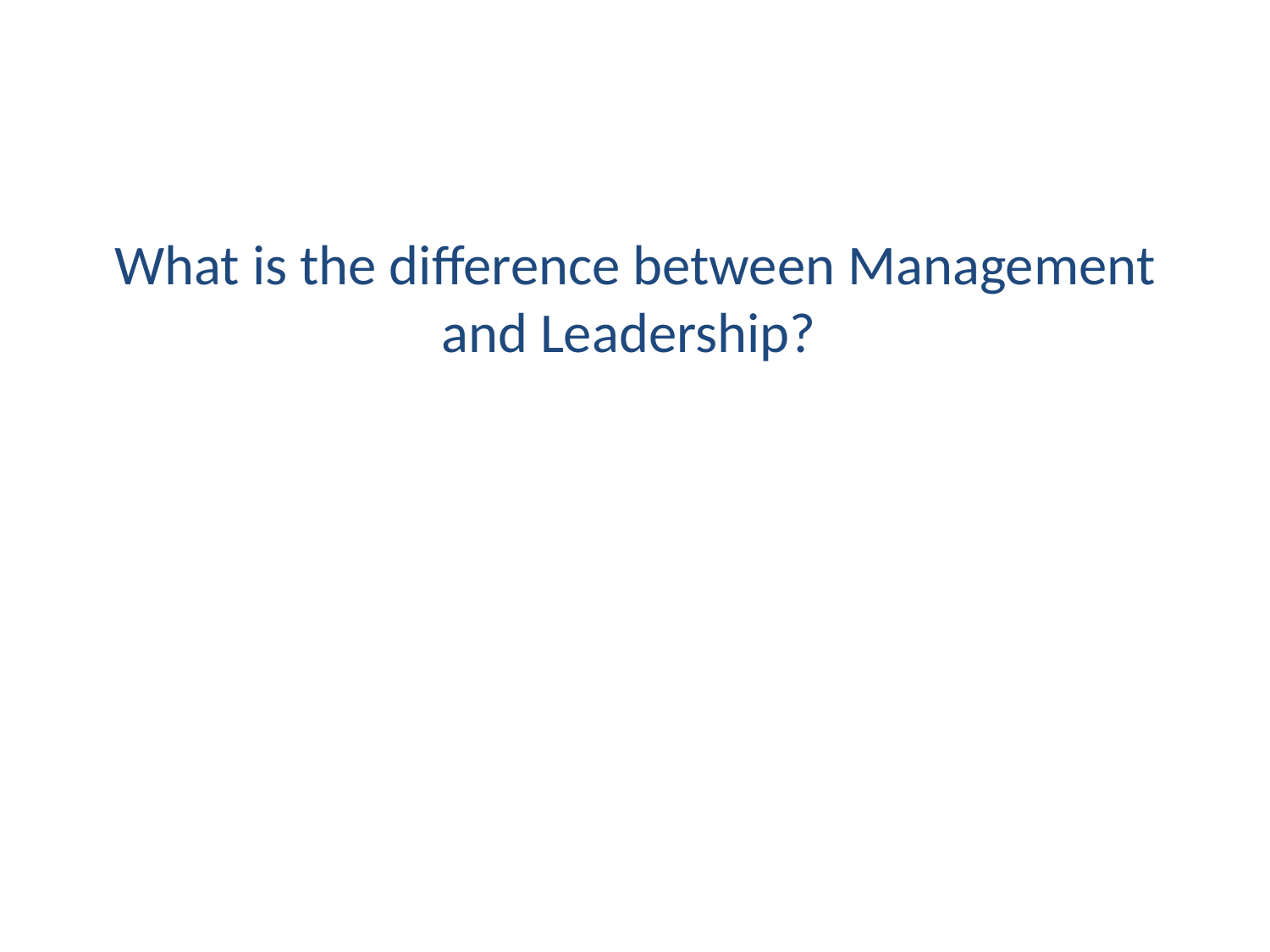

What is the difference between Management and Leadership?